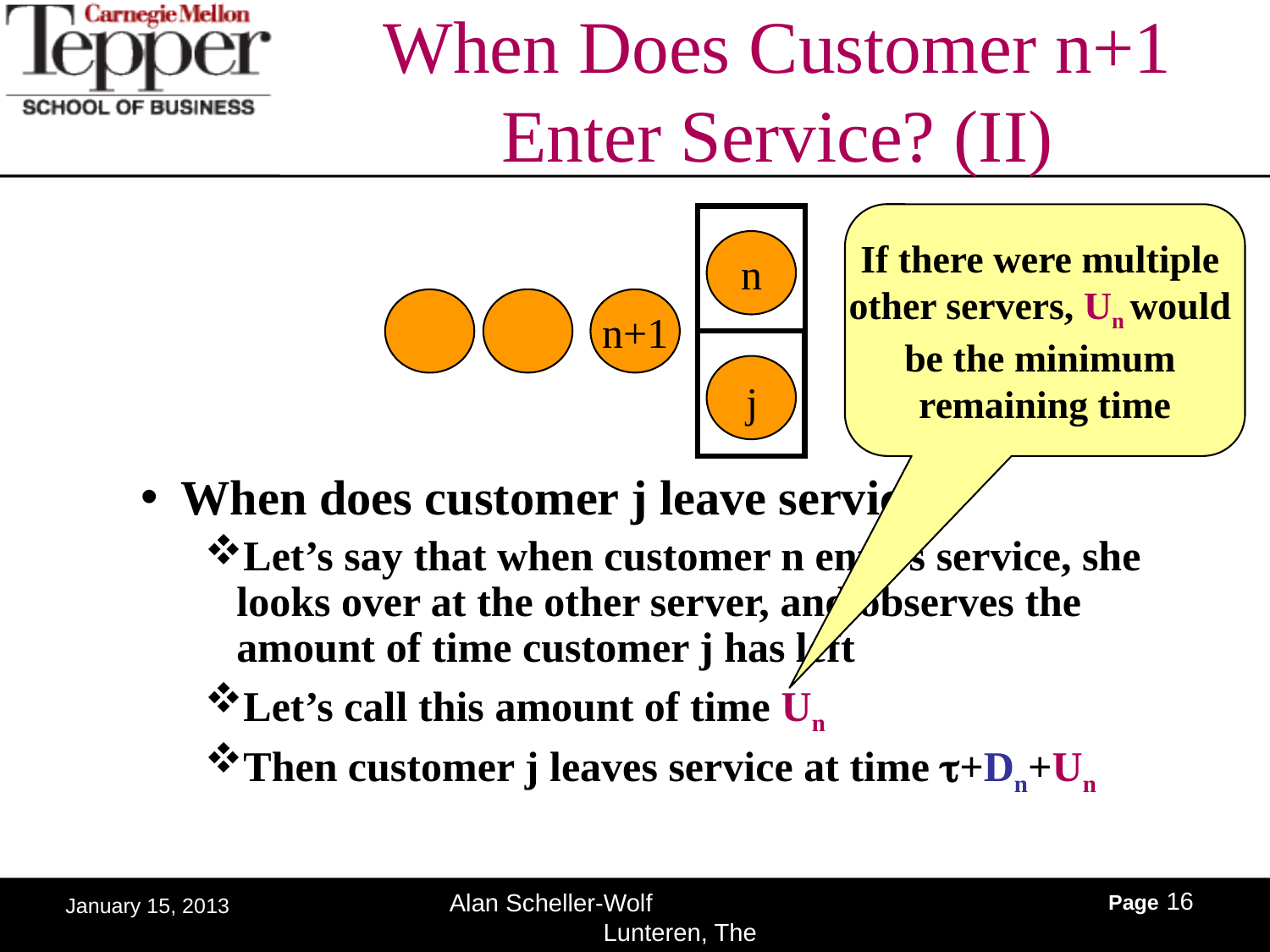

# When Does Customer n+1 Enter Service? (II)
If there were multiple
other servers, Un would
be the minimum
remaining time

n

n+1

j
When does customer j leave service?
Let’s say that when customer n enters service, she looks over at the other server, and observes the amount of time customer j has left
Let’s call this amount of time Un
Then customer j leaves service at time τ+Dn+Un

Page 16
Alan Scheller-Wolf                                      Lunteren, The Netherlands
January 15, 2013